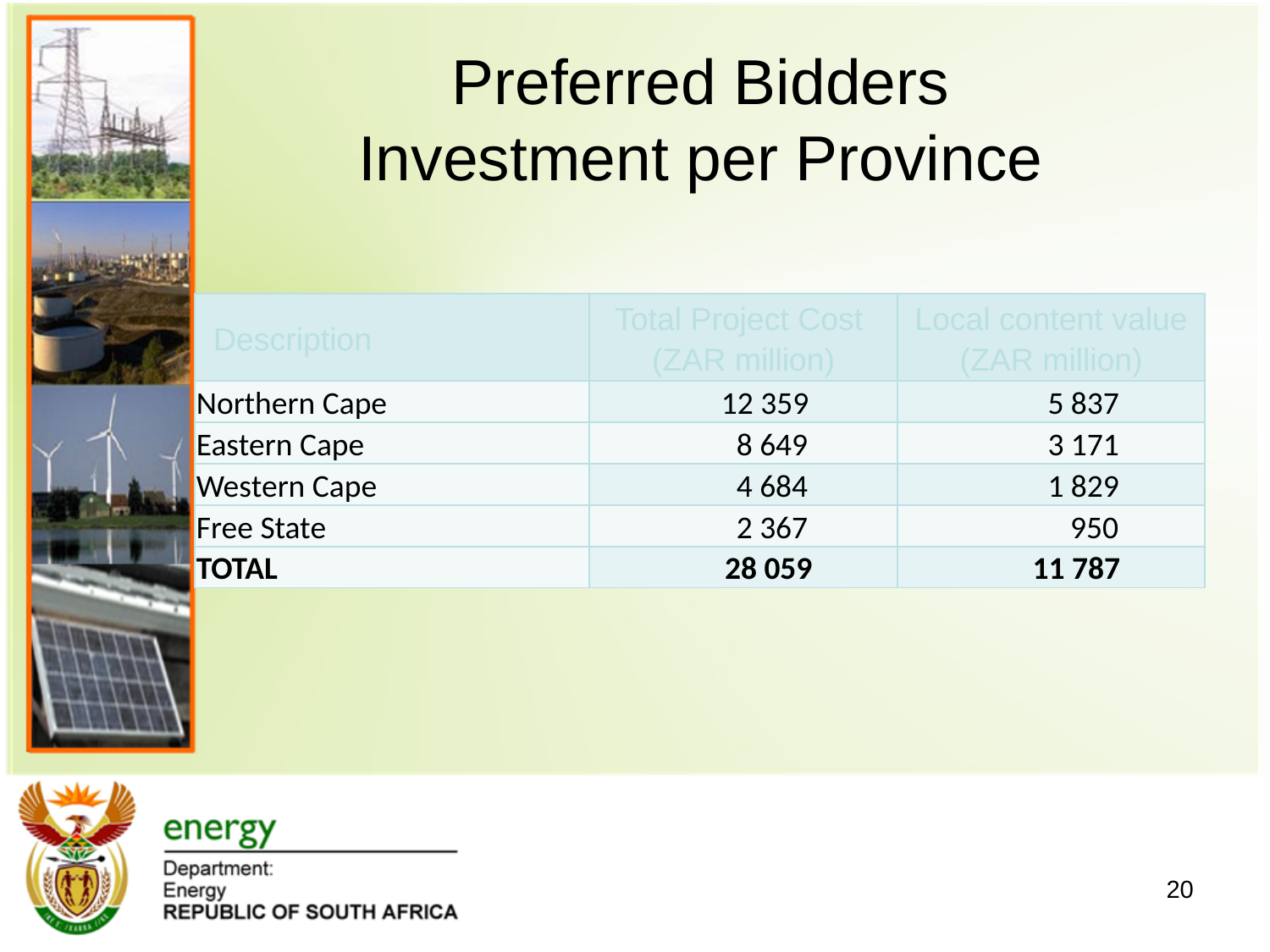

# Preferred Bidders Investment per Province
| Description | Total Project Cost (ZAR million) | Local content value (ZAR million) |
| --- | --- | --- |
| Northern Cape | 12 359 | 5 837 |
| Eastern Cape | 8 649 | 3 171 |
| Western Cape | 4 684 | 1 829 |
| Free State | 2 367 | 950 |
| TOTAL | 28 059 | 11 787 |

20